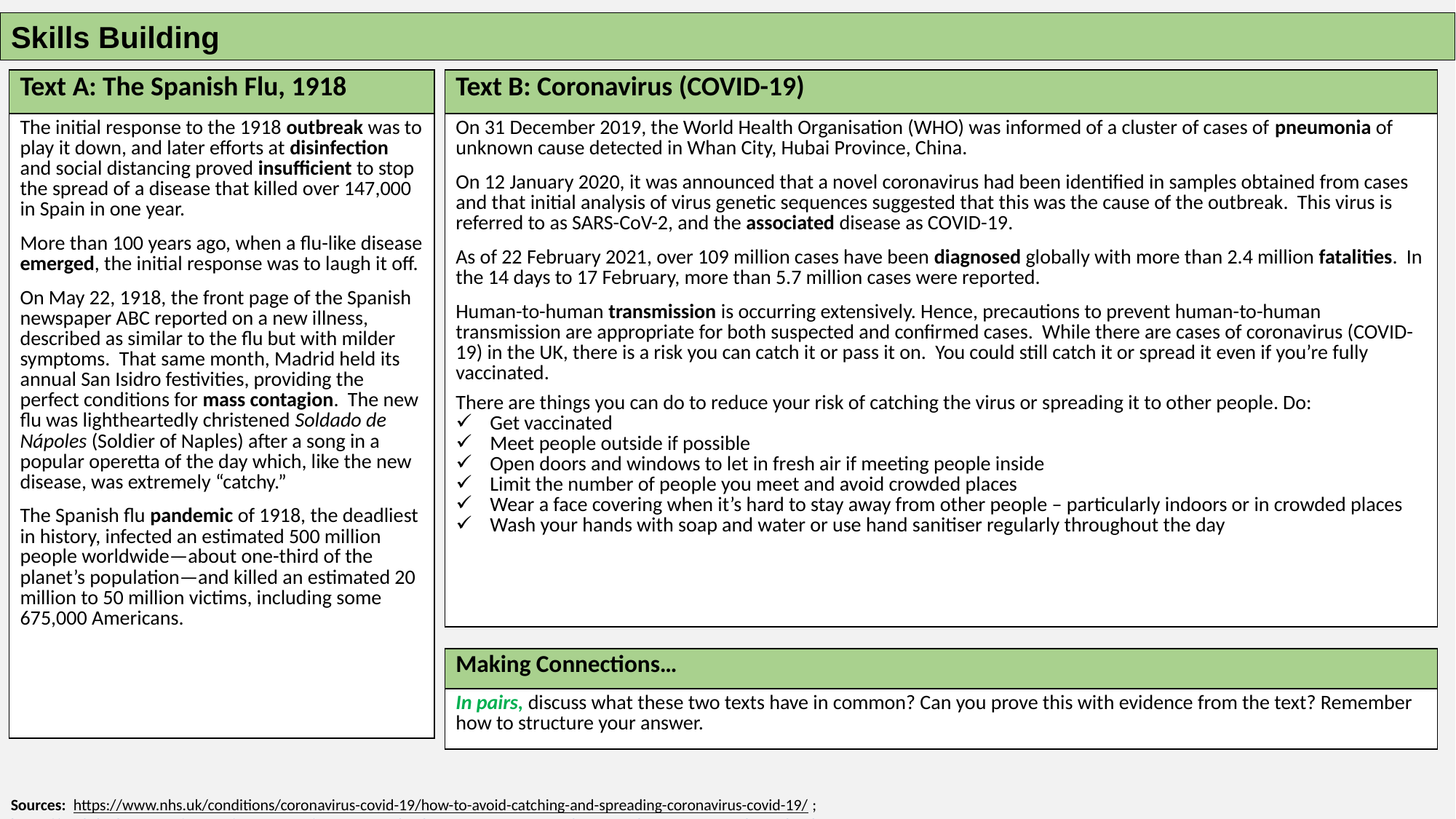

Skills Building
| Text A: The Spanish Flu, 1918 |
| --- |
| The initial response to the 1918 outbreak was to play it down, and later efforts at disinfection and social distancing proved insufficient to stop the spread of a disease that killed over 147,000 in Spain in one year. More than 100 years ago, when a flu-like disease emerged, the initial response was to laugh it off. On May 22, 1918, the front page of the Spanish newspaper ABC reported on a new illness, described as similar to the flu but with milder symptoms. That same month, Madrid held its annual San Isidro festivities, providing the perfect conditions for mass contagion. The new flu was lightheartedly christened Soldado de Nápoles (Soldier of Naples) after a song in a popular operetta of the day which, like the new disease, was extremely “catchy.” The Spanish flu pandemic of 1918, the deadliest in history, infected an estimated 500 million people worldwide—about one-third of the planet’s population—and killed an estimated 20 million to 50 million victims, including some 675,000 Americans. |
| Text B: Coronavirus (COVID-19) |
| --- |
| On 31 December 2019, the World Health Organisation (WHO) was informed of a cluster of cases of pneumonia of unknown cause detected in Whan City, Hubai Province, China. On 12 January 2020, it was announced that a novel coronavirus had been identified in samples obtained from cases and that initial analysis of virus genetic sequences suggested that this was the cause of the outbreak. This virus is referred to as SARS-CoV-2, and the associated disease as COVID-19. As of 22 February 2021, over 109 million cases have been diagnosed globally with more than 2.4 million fatalities. In the 14 days to 17 February, more than 5.7 million cases were reported. Human-to-human transmission is occurring extensively. Hence, precautions to prevent human-to-human transmission are appropriate for both suspected and confirmed cases. While there are cases of coronavirus (COVID-19) in the UK, there is a risk you can catch it or pass it on. You could still catch it or spread it even if you’re fully vaccinated. There are things you can do to reduce your risk of catching the virus or spreading it to other people. Do: Get vaccinated Meet people outside if possible Open doors and windows to let in fresh air if meeting people inside Limit the number of people you meet and avoid crowded places Wear a face covering when it’s hard to stay away from other people – particularly indoors or in crowded places Wash your hands with soap and water or use hand sanitiser regularly throughout the day |
| Making Connections… |
| --- |
| In pairs, discuss what these two texts have in common? Can you prove this with evidence from the text? Remember how to structure your answer. |

Sources:  https://www.nhs.uk/conditions/coronavirus-covid-19/how-to-avoid-catching-and-spreading-coronavirus-covid-19/ ; https://english.elpais.com/society/2020-03-26/coronavirus-deaths-in-spain-now-exceed-4000-with-655-in-just-24-hours.html ; https://english.elpais.com/society/2020-03-27/the-surprising-similarities-between-the-spanish-flu-and-the-coronavirus-pandemic.html